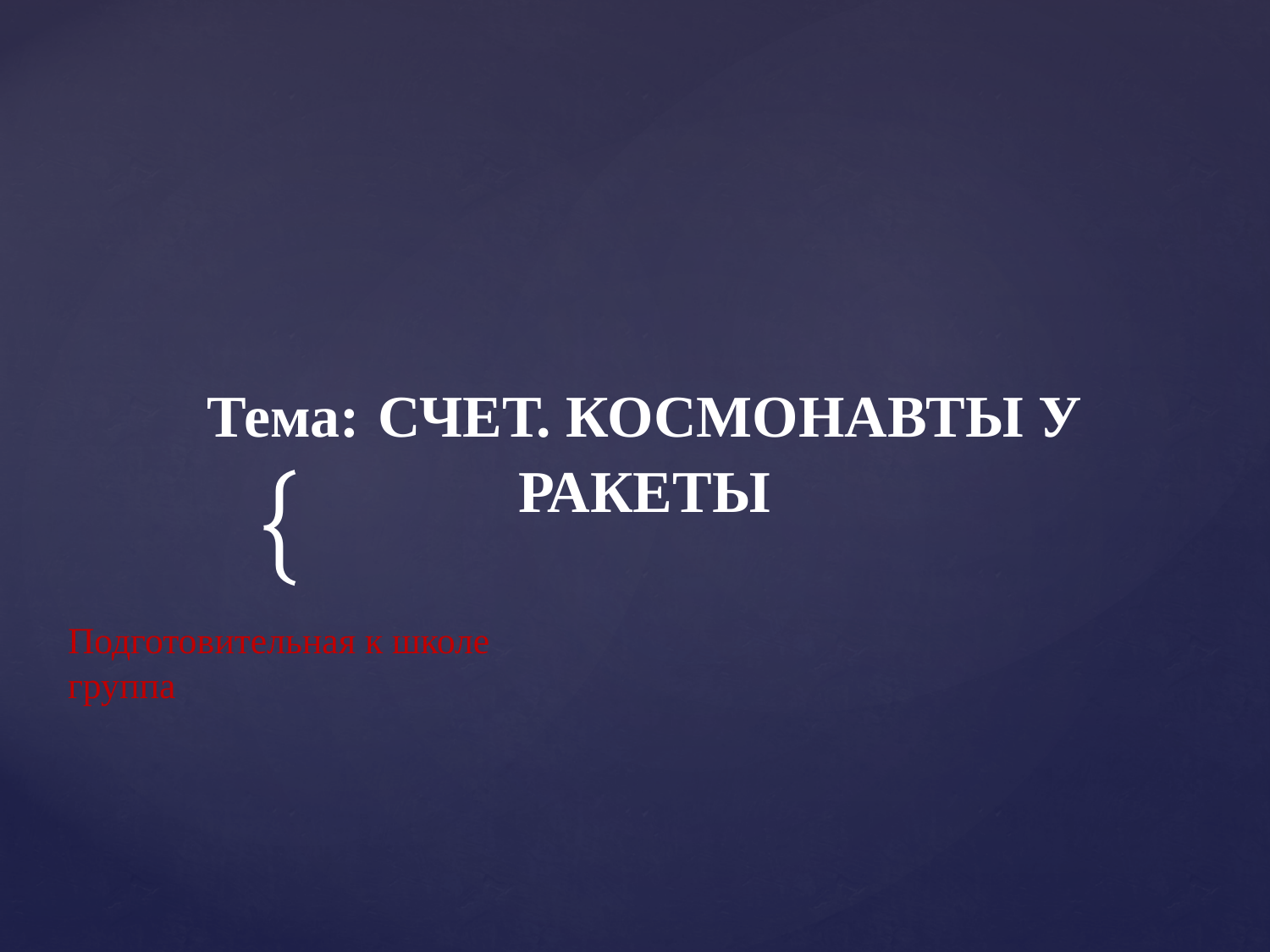

# Тема: СЧЕТ. КОСМОНАВТЫ У РАКЕТЫ
Подготовительная к школе группа